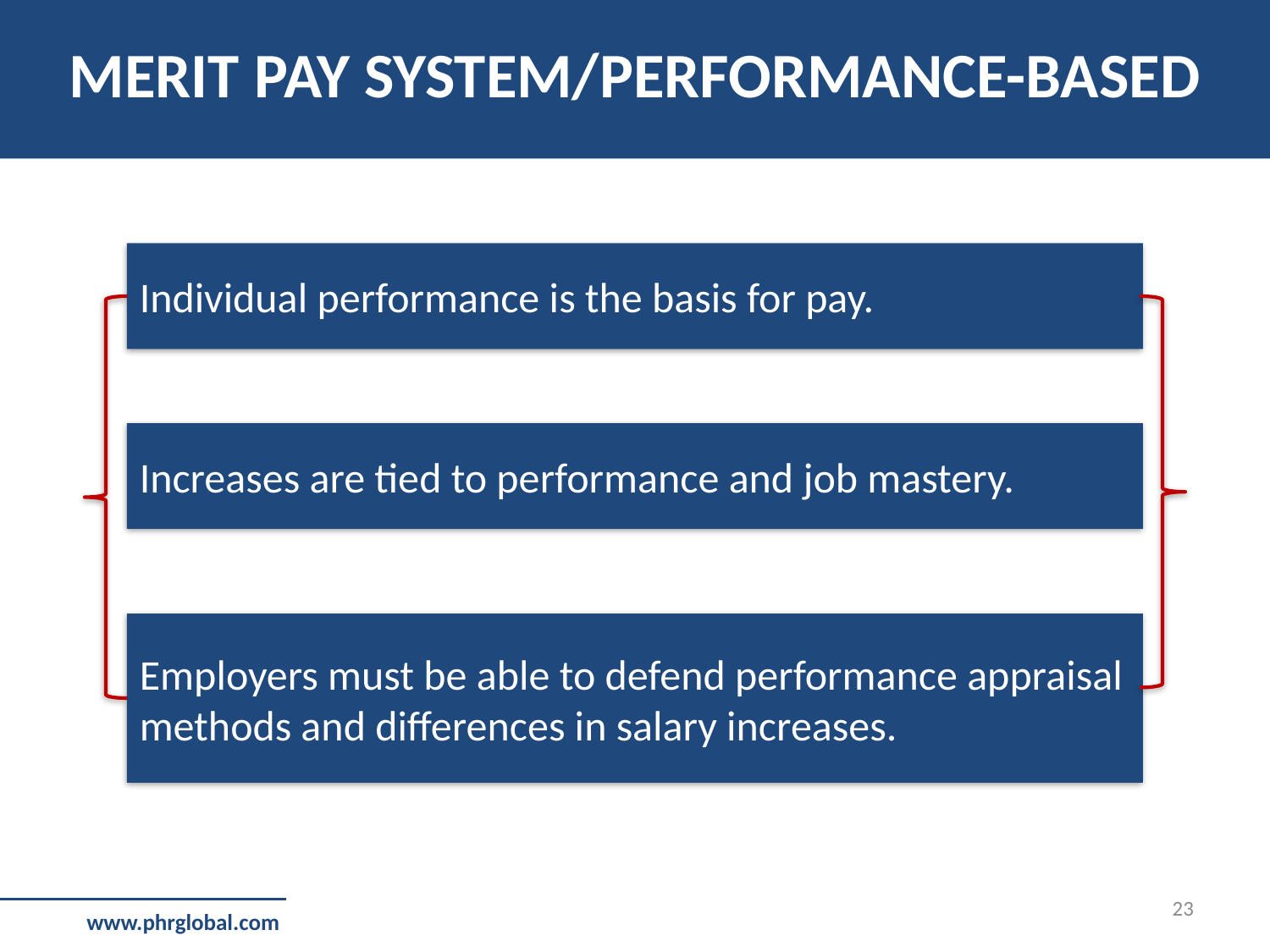

MERIT PAY SYSTEM/PERFORMANCE-BASED
Individual performance is the basis for pay.

Increases are tied to performance and job mastery.
Employers must be able to defend performance appraisal methods and differences in salary increases.
23